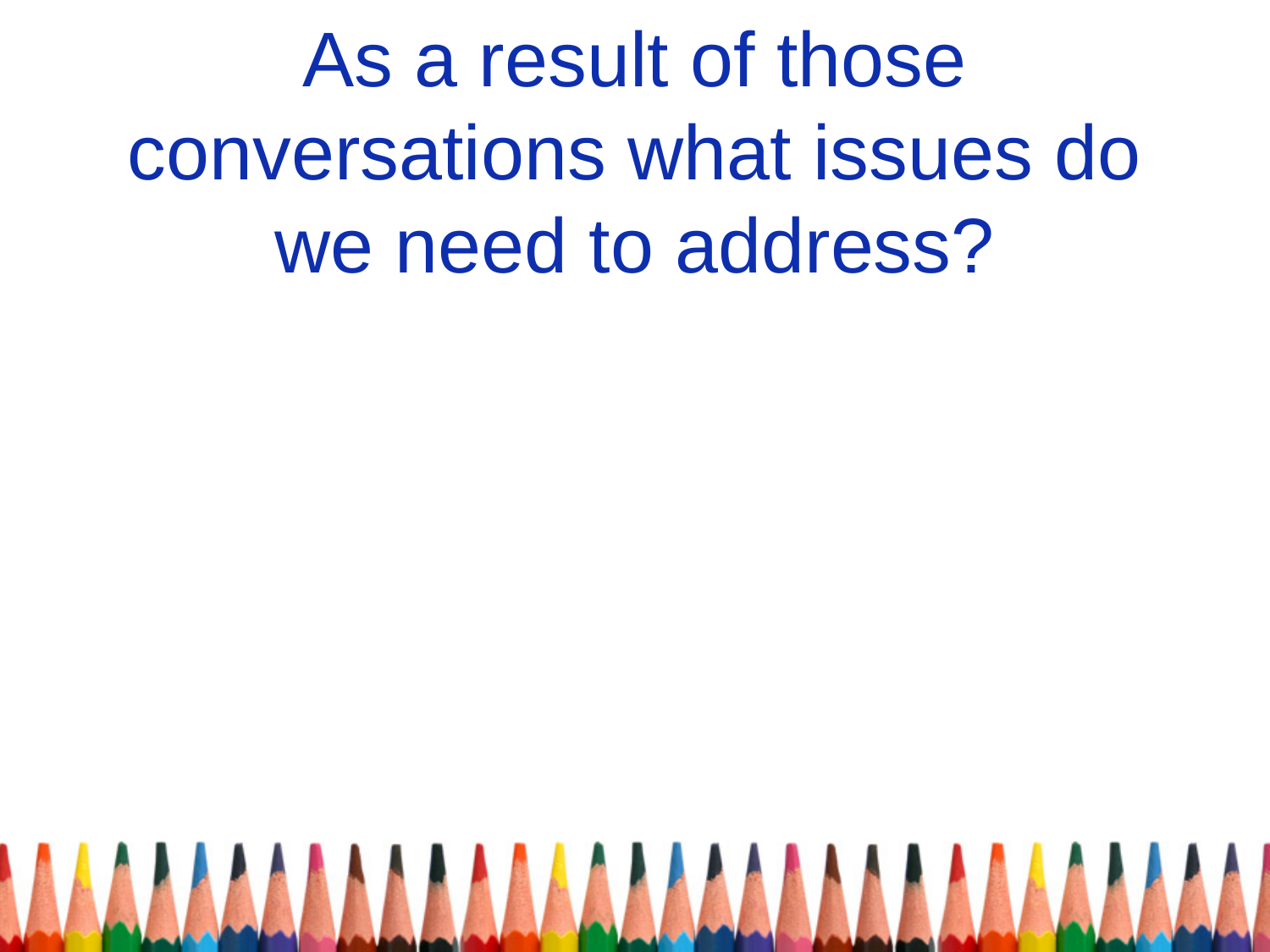

# As a result of those conversations what issues do we need to address?